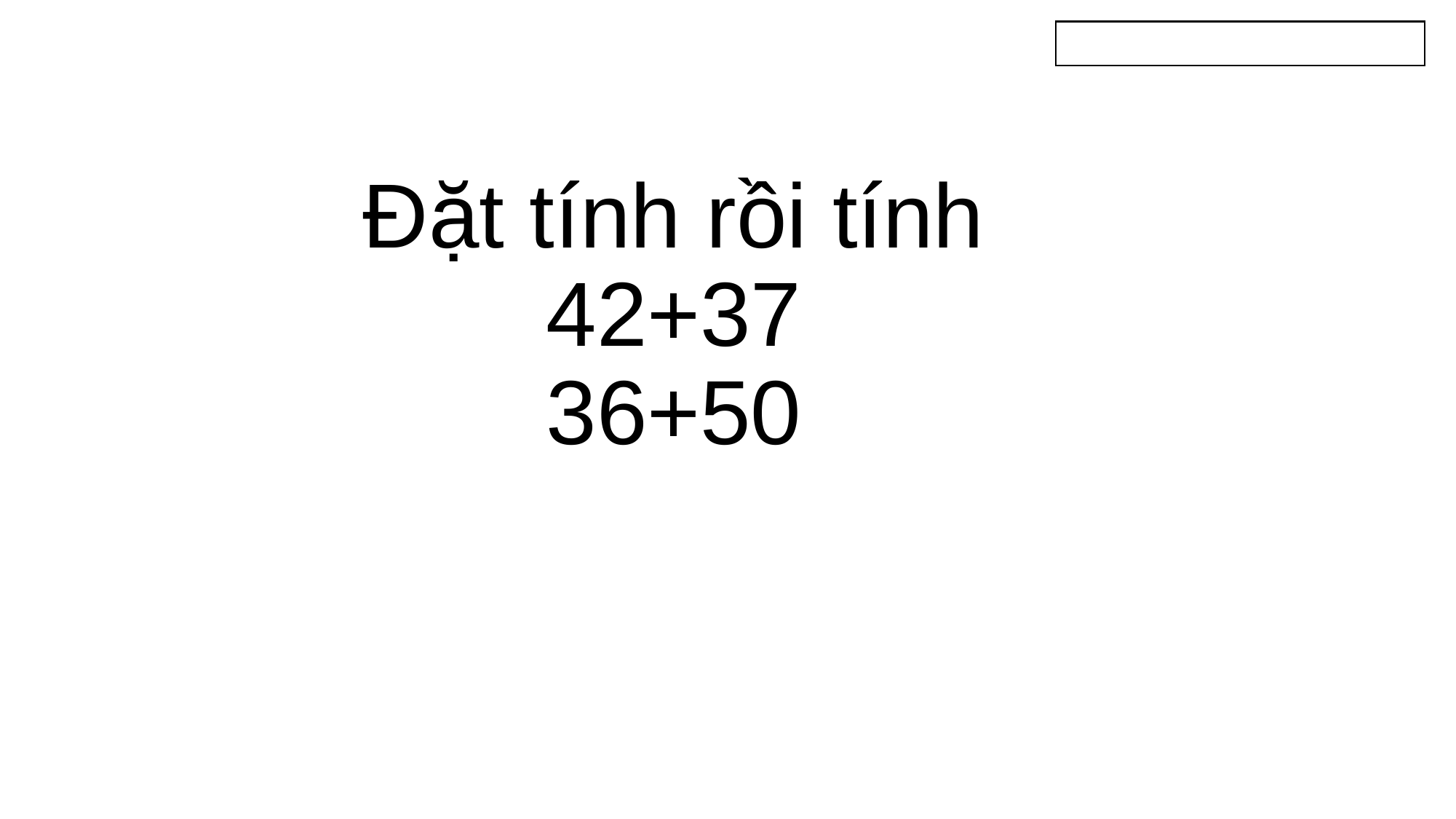

# Đặt tính rồi tính 42+37 36+50